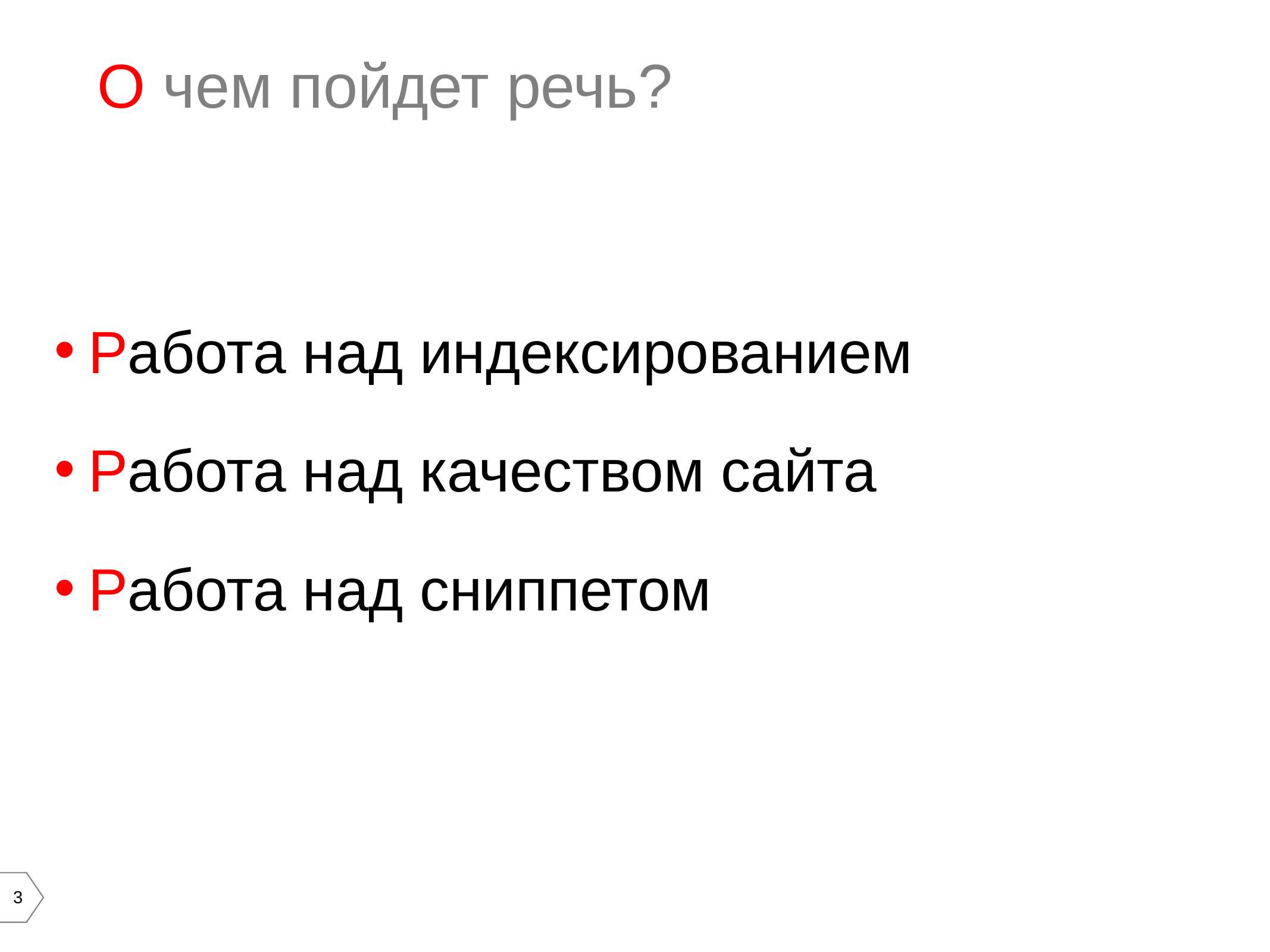

О чем пойдет речь?
Работа над индексированием
Работа над качеством сайта
Работа над сниппетом